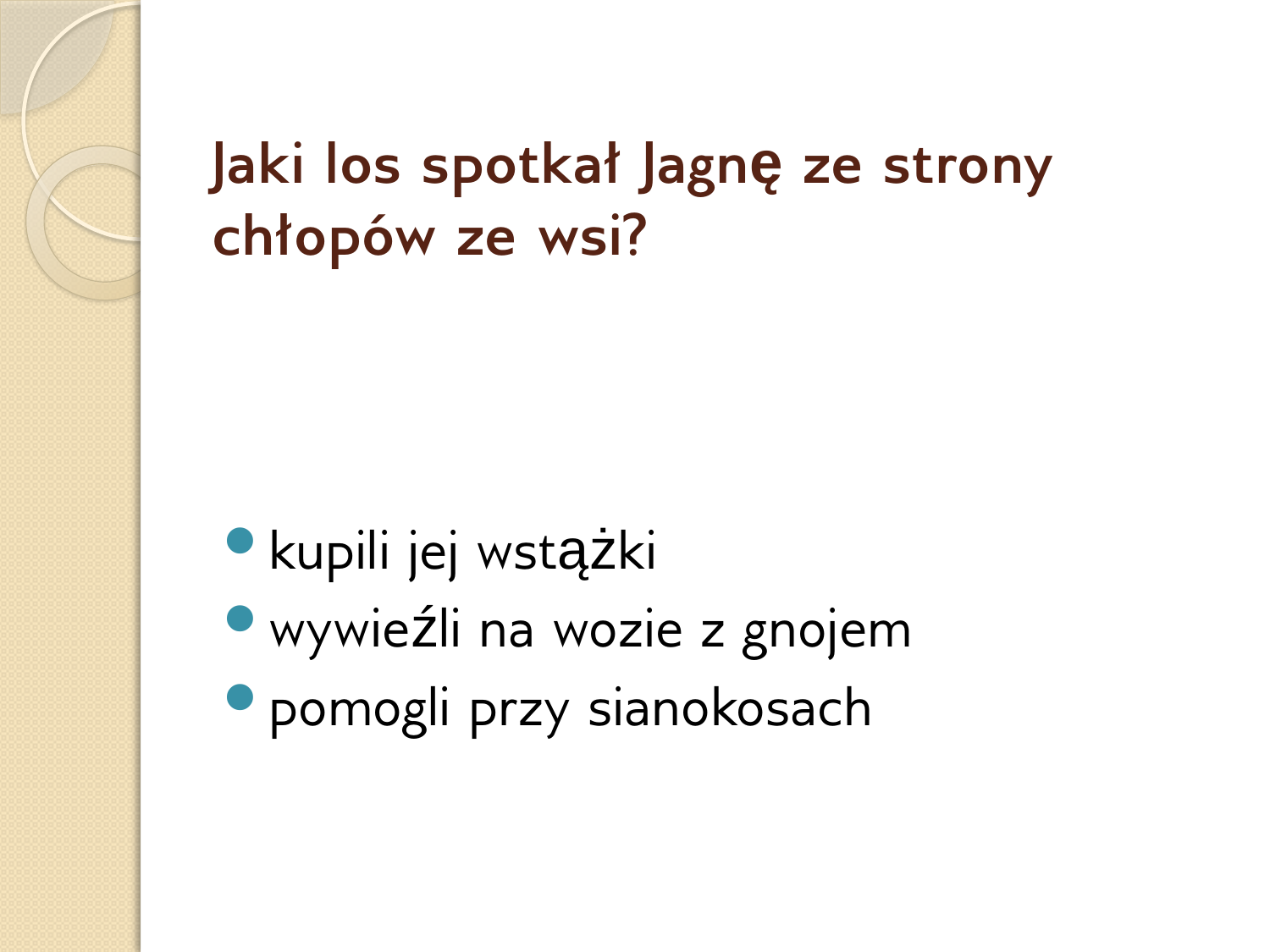

# Jaki los spotkał Jagnę ze strony chłopów ze wsi?
kupili jej wstążki
wywieźli na wozie z gnojem
pomogli przy sianokosach